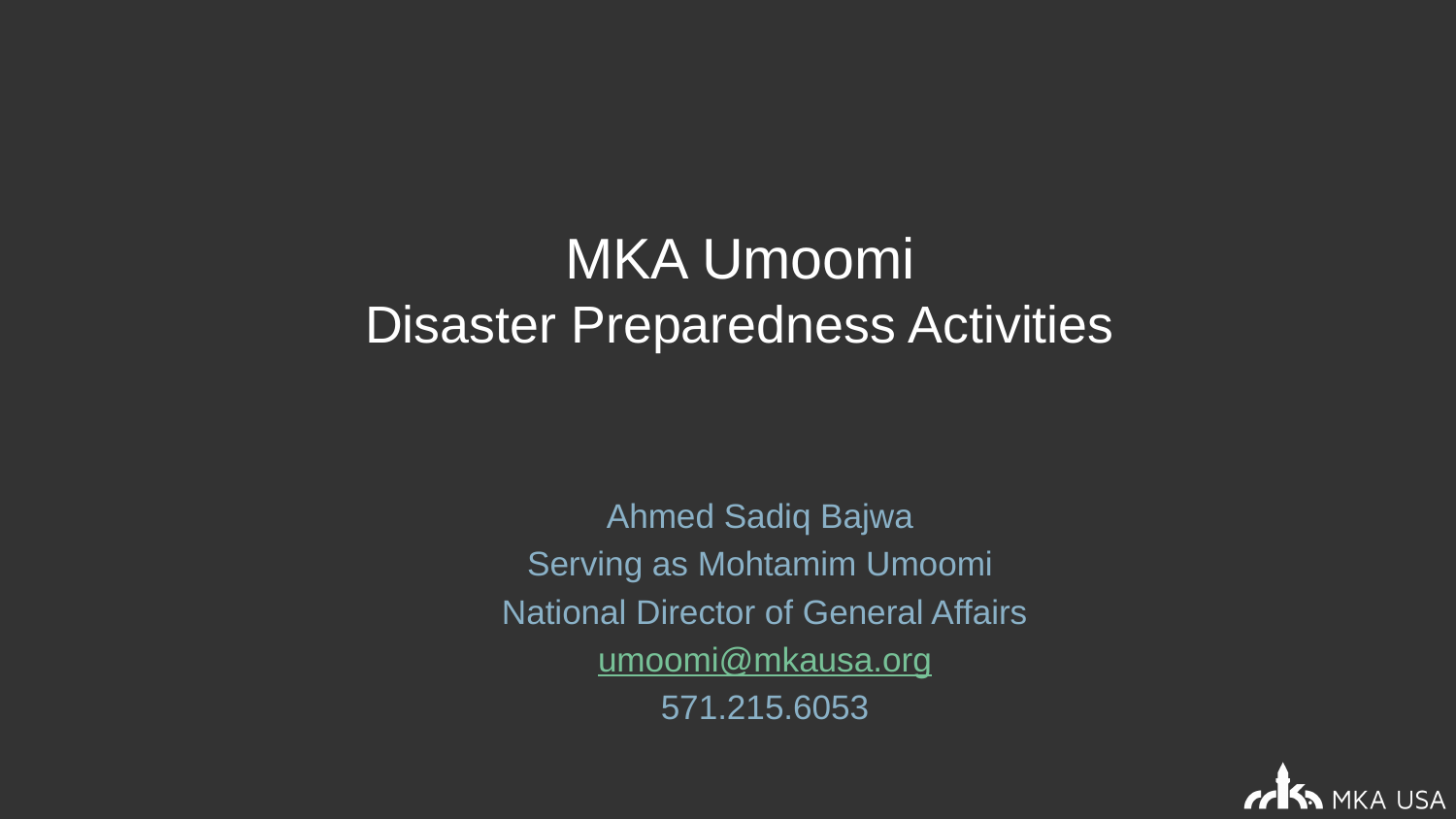

# MKA Umoomi Disaster Preparedness Activities

Ahmed Sadiq Bajwa
Serving as Mohtamim Umoomi
National Director of General Affairs
umoomi@mkausa.org
571.215.6053